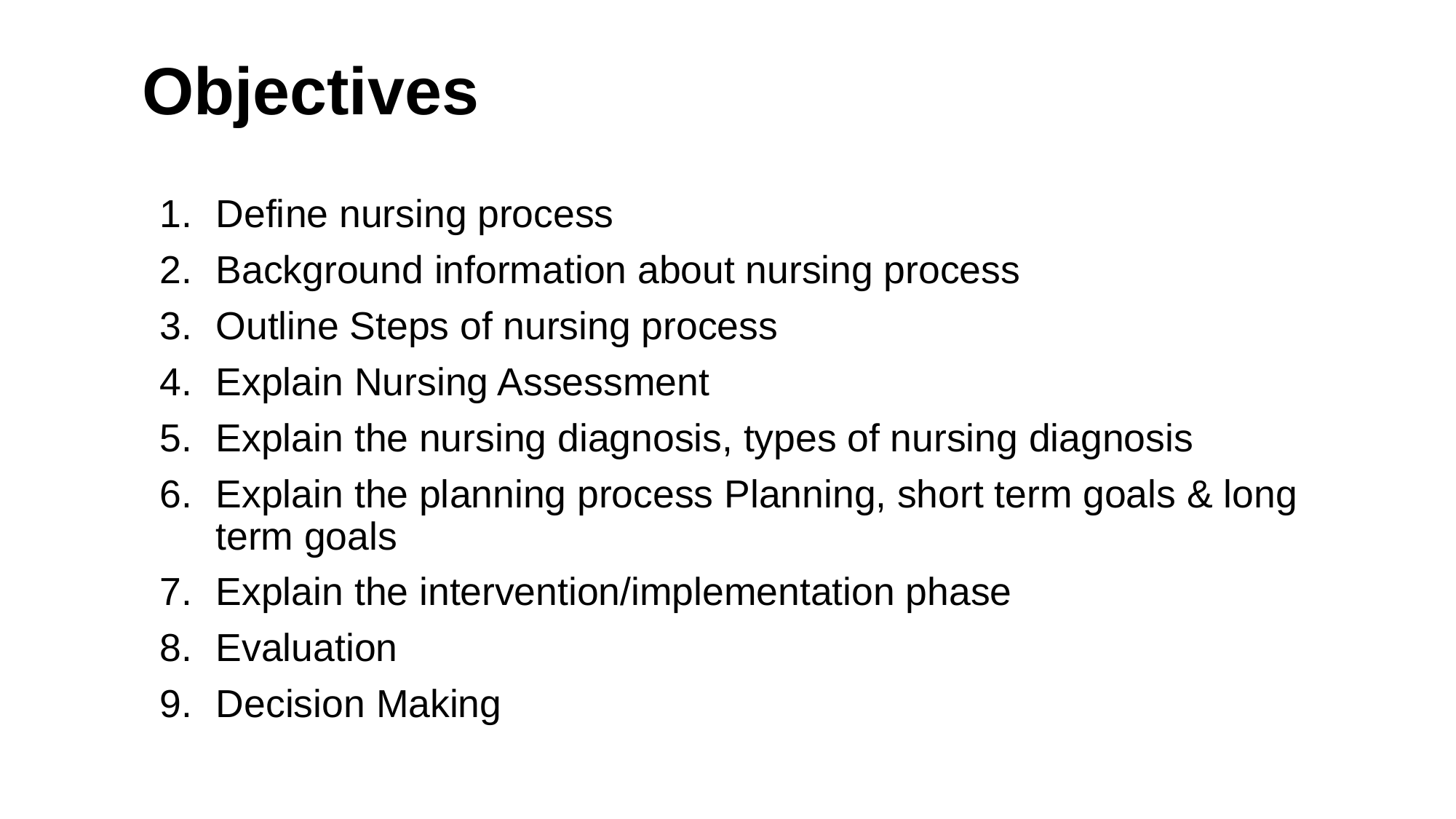

# Objectives
Define nursing process
Background information about nursing process
Outline Steps of nursing process
Explain Nursing Assessment
Explain the nursing diagnosis, types of nursing diagnosis
Explain the planning process Planning, short term goals & long term goals
Explain the intervention/implementation phase
Evaluation
Decision Making